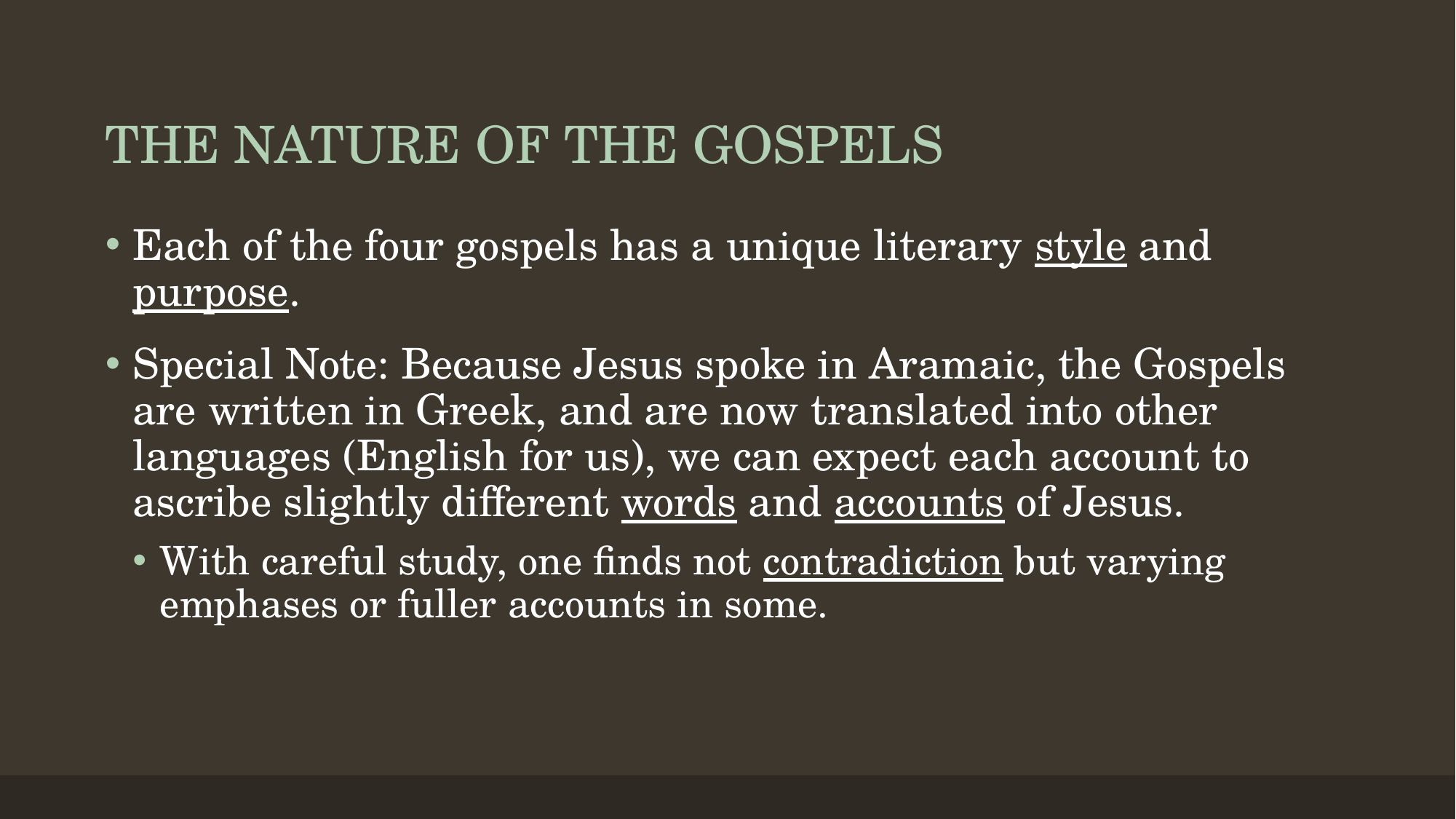

# THE NATURE OF THE GOSPELS
Each of the four gospels has a unique literary style and purpose.
Special Note: Because Jesus spoke in Aramaic, the Gospels are written in Greek, and are now translated into other languages (English for us), we can expect each account to ascribe slightly different words and accounts of Jesus.
With careful study, one finds not contradiction but varying emphases or fuller accounts in some.